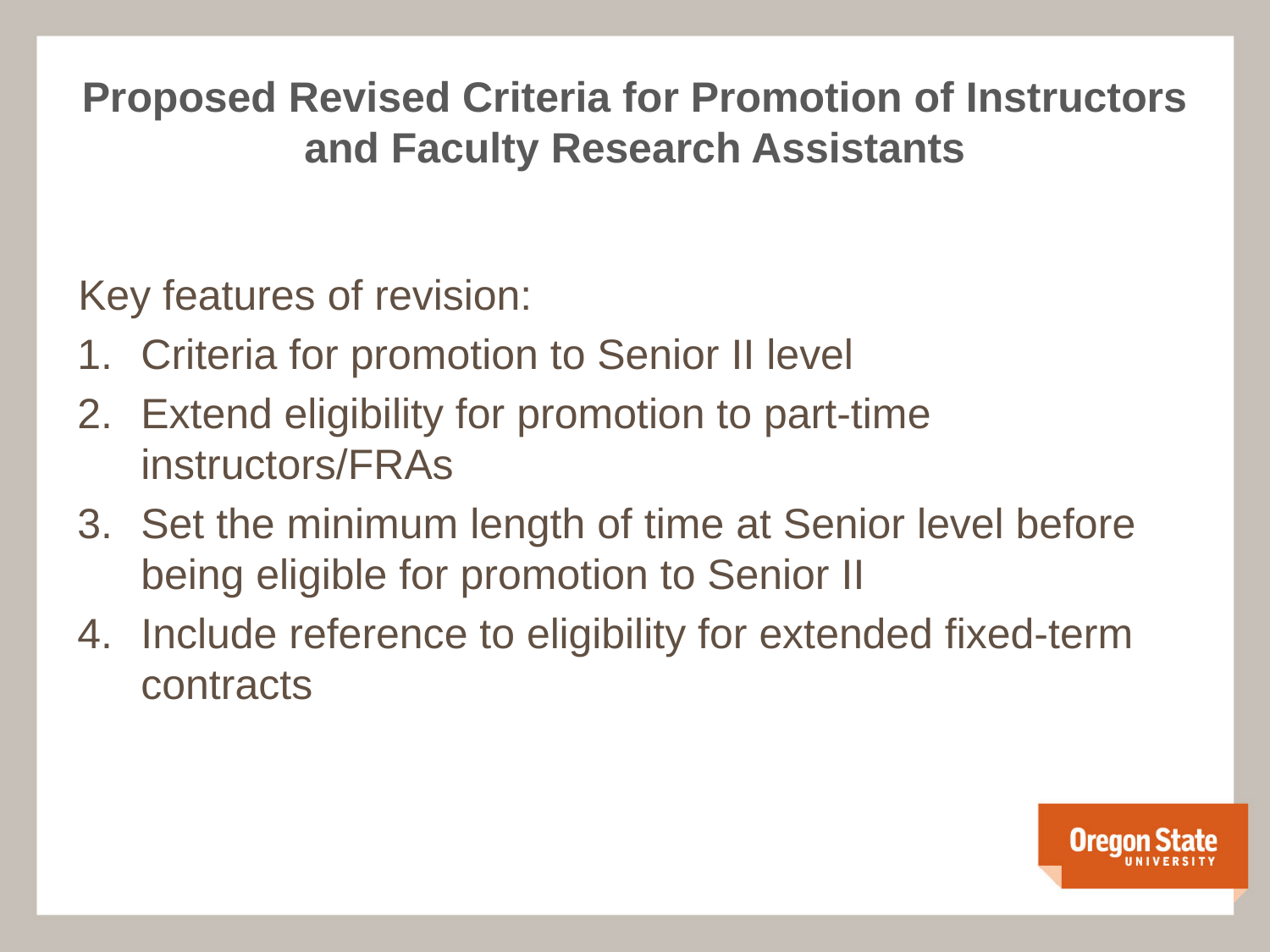

# Proposed Revised Criteria for Promotion of Instructors and Faculty Research Assistants
Key features of revision:
Criteria for promotion to Senior II level
Extend eligibility for promotion to part-time instructors/FRAs
Set the minimum length of time at Senior level before being eligible for promotion to Senior II
Include reference to eligibility for extended fixed-term contracts